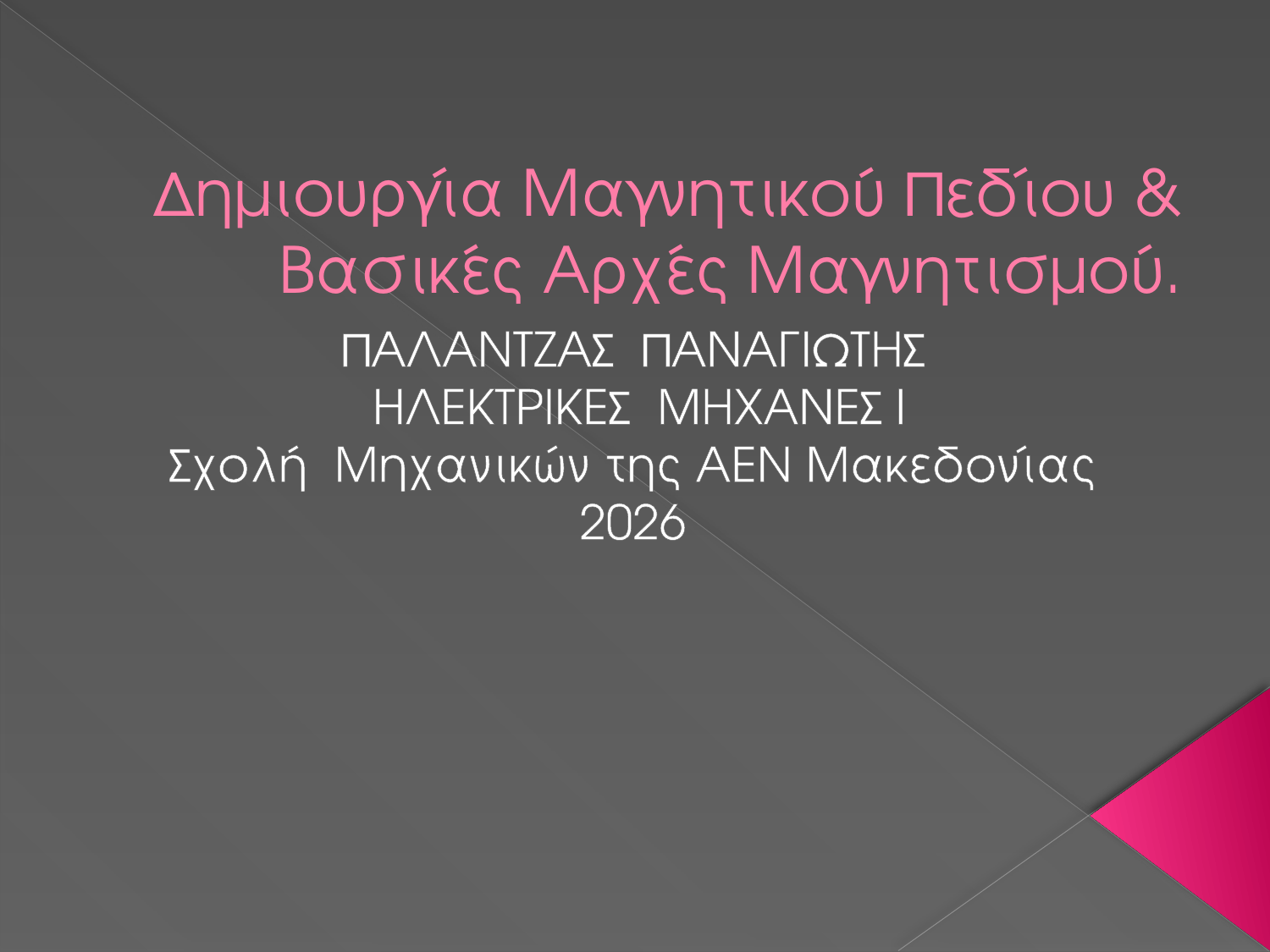

# Δημιουργία Μαγνητικού Πεδίου & Βασικές Αρχές Μαγνητισμού.
ΠΑΛΑΝΤΖΑΣ  ΠΑΝΑΓΙΩΤΗΣ
 ΗΛΕΚΤΡΙΚΕΣ  ΜΗΧΑΝΕΣ Ι
Σχολή  Μηχανικών της ΑΕΝ Μακεδονίας
2026